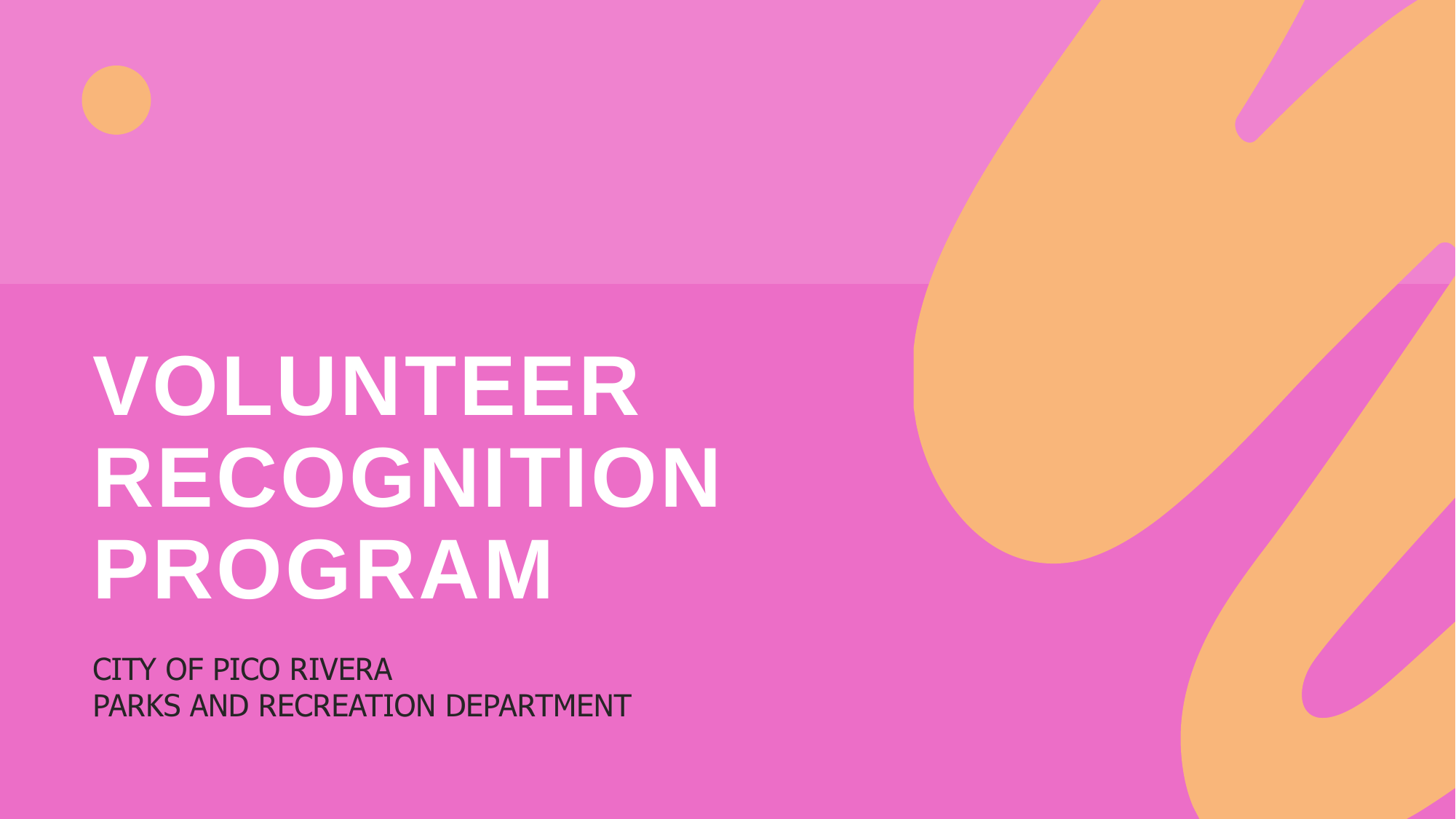

# VOLUNTEER RECOGNITION PROGRAM
City of Pico Rivera
Parks and Recreation Department